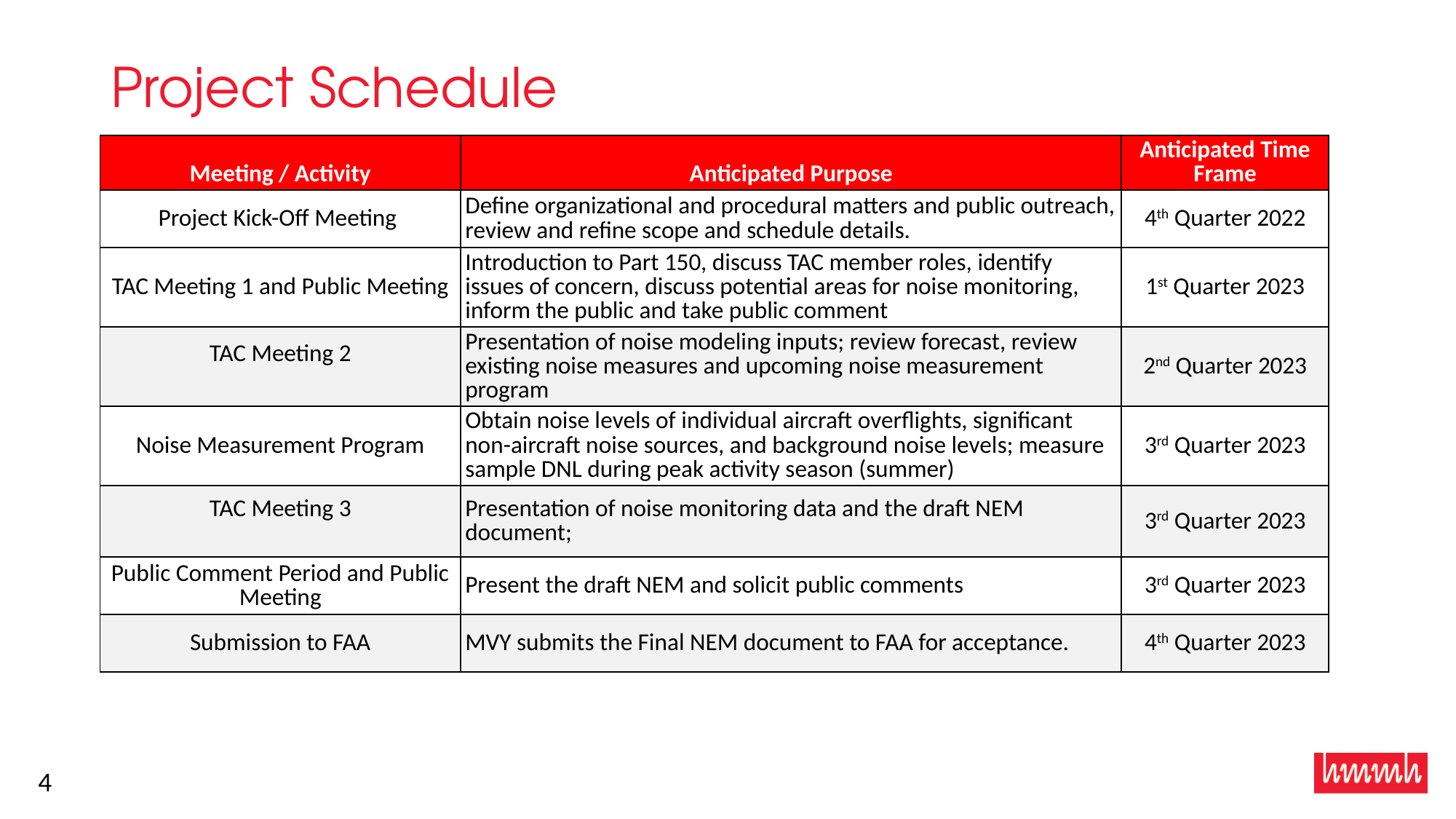

# Project Schedule
| Meeting / Activity | Anticipated Purpose | Anticipated Time Frame |
| --- | --- | --- |
| Project Kick-Off Meeting | Define organizational and procedural matters and public outreach, review and refine scope and schedule details. | 4th Quarter 2022 |
| TAC Meeting 1 and Public Meeting | Introduction to Part 150, discuss TAC member roles, identify issues of concern, discuss potential areas for noise monitoring, inform the public and take public comment | 1st Quarter 2023 |
| TAC Meeting 2 | Presentation of noise modeling inputs; review forecast, review existing noise measures and upcoming noise measurement program | 2nd Quarter 2023 |
| Noise Measurement Program | Obtain noise levels of individual aircraft overflights, significant non-aircraft noise sources, and background noise levels; measure sample DNL during peak activity season (summer) | 3rd Quarter 2023 |
| TAC Meeting 3 | Presentation of noise monitoring data and the draft NEM document; | 3rd Quarter 2023 |
| Public Comment Period and Public Meeting | Present the draft NEM and solicit public comments | 3rd Quarter 2023 |
| Submission to FAA | MVY submits the Final NEM document to FAA for acceptance. | 4th Quarter 2023 |
4